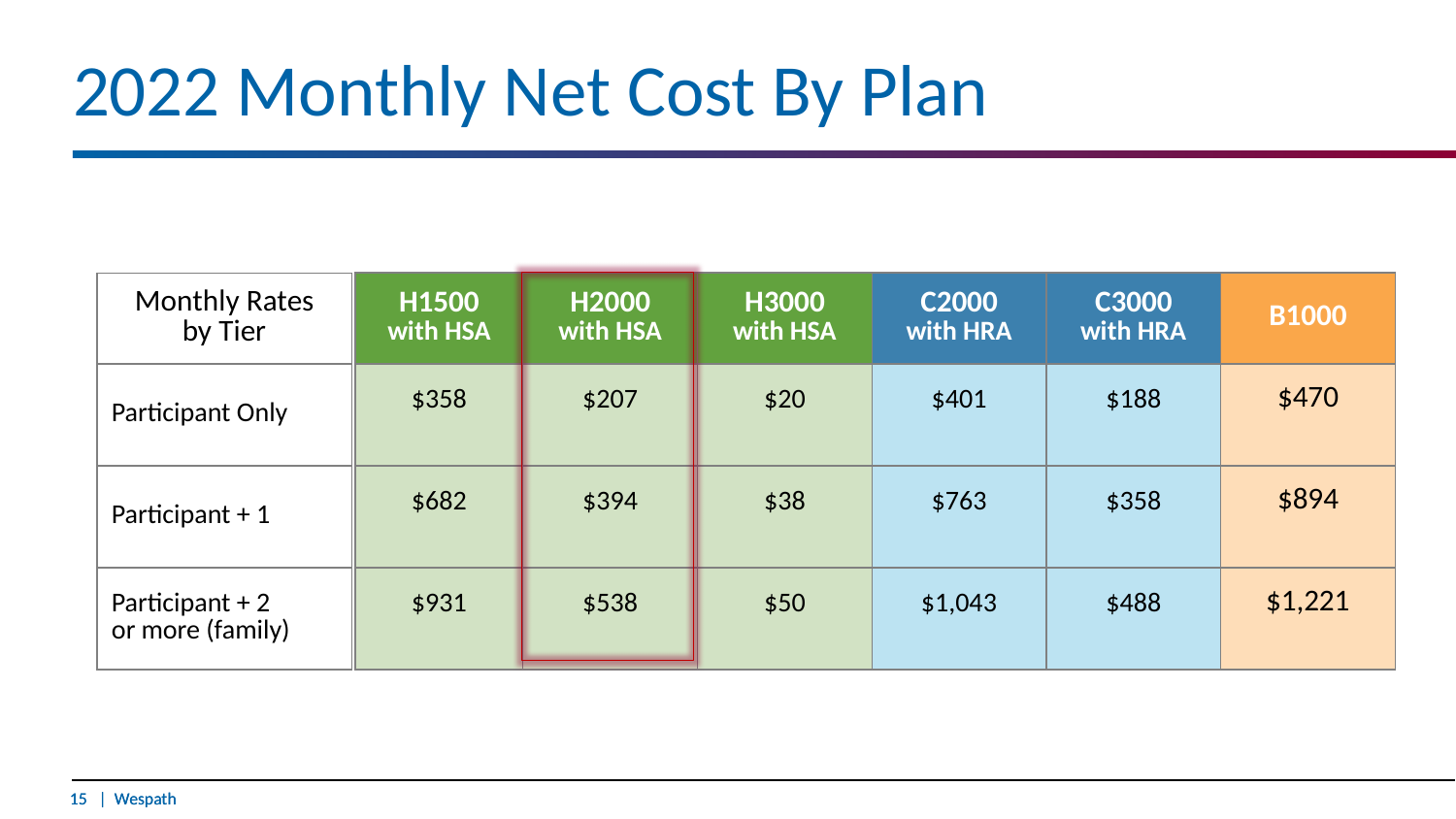

# 2022 Monthly Net Cost By Plan
| H1500 with HSA | H2000 with HSA | H3000 with HSA | C2000 with HRA | C3000 with HRA | B1000 |
| --- | --- | --- | --- | --- | --- |
| $358 | $207 | $20 | $401 | $188 | $470 |
| $682 | $394 | $38 | $763 | $358 | $894 |
| $931 | $538 | $50 | $1,043 | $488 | $1,221 |

| Monthly Rates by Tier |
| --- |
| Participant Only |
| Participant + 1 |
| Participant + 2 or more (family) |